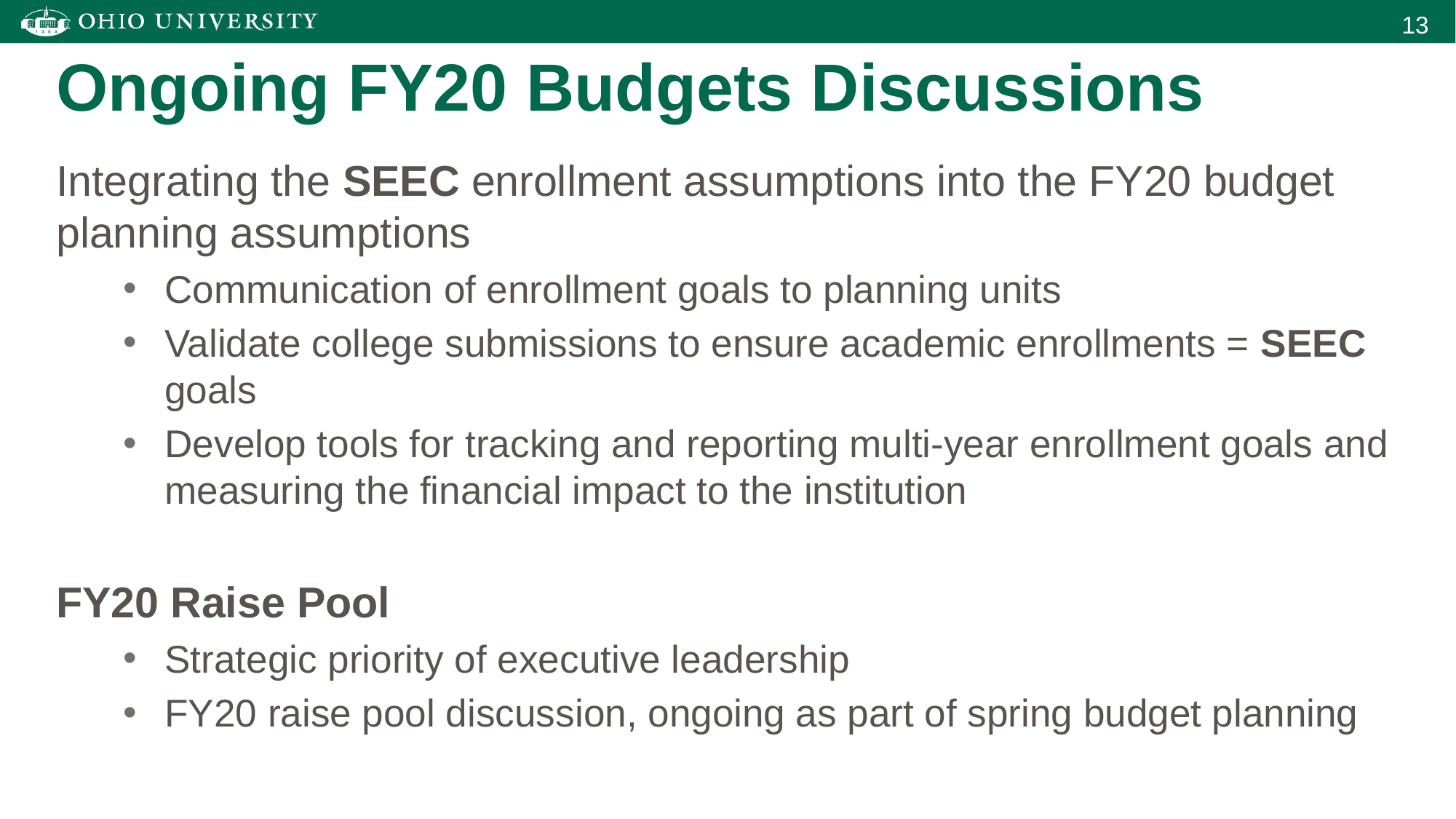

Ongoing FY20 Budgets Discussions
Integrating the SEEC enrollment assumptions into the FY20 budget planning assumptions
Communication of enrollment goals to planning units
Validate college submissions to ensure academic enrollments = SEEC  goals
Develop tools for tracking and reporting multi-year enrollment goals and measuring the financial impact to the institution

FY20 Raise Pool
Strategic priority of executive leadership
FY20 raise pool discussion, ongoing as part of spring budget planning